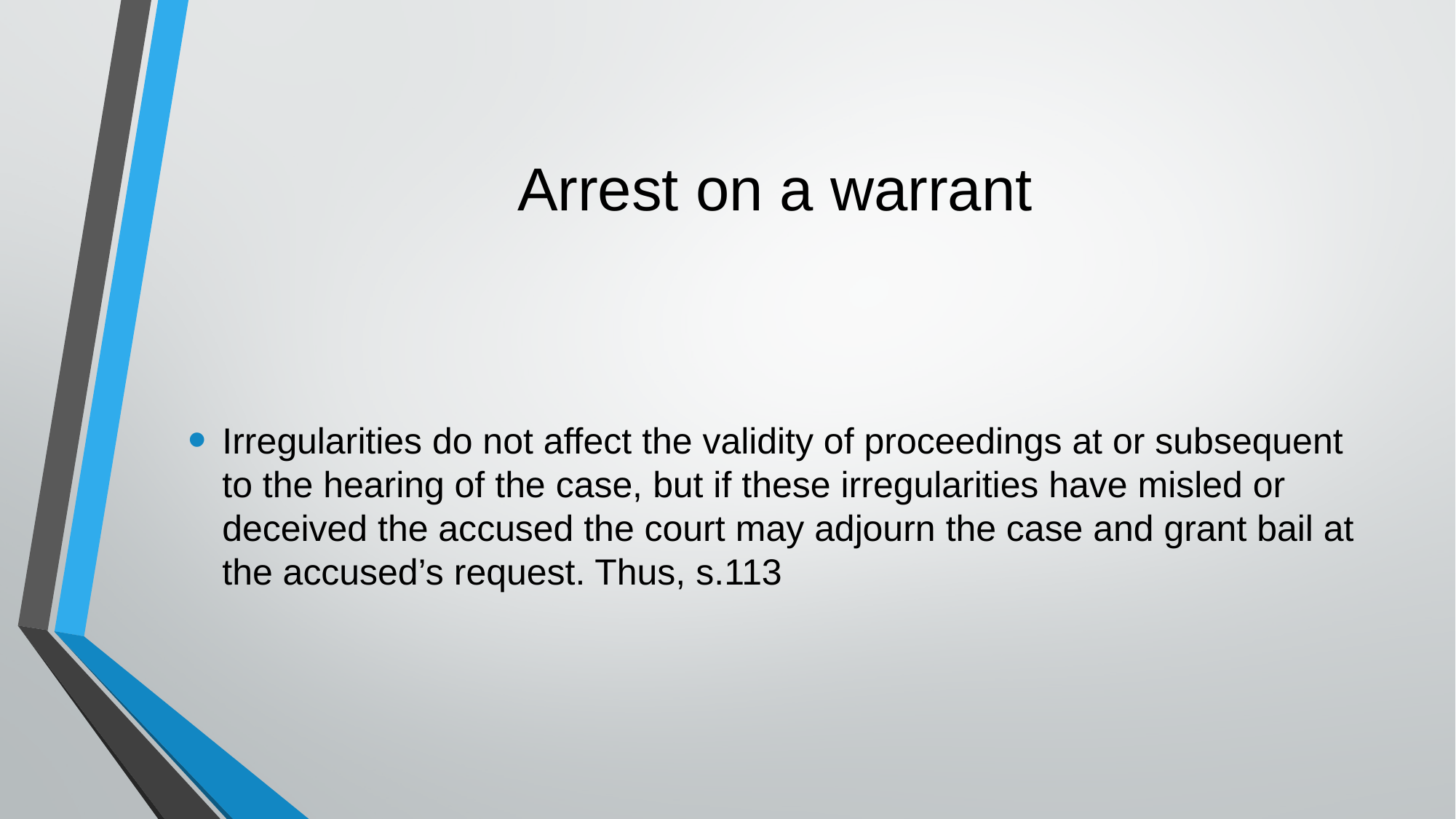

# Arrest on a warrant
Irregularities do not affect the validity of proceedings at or subsequent to the hearing of the case, but if these irregularities have misled or deceived the accused the court may adjourn the case and grant bail at the accused’s request. Thus, s.113